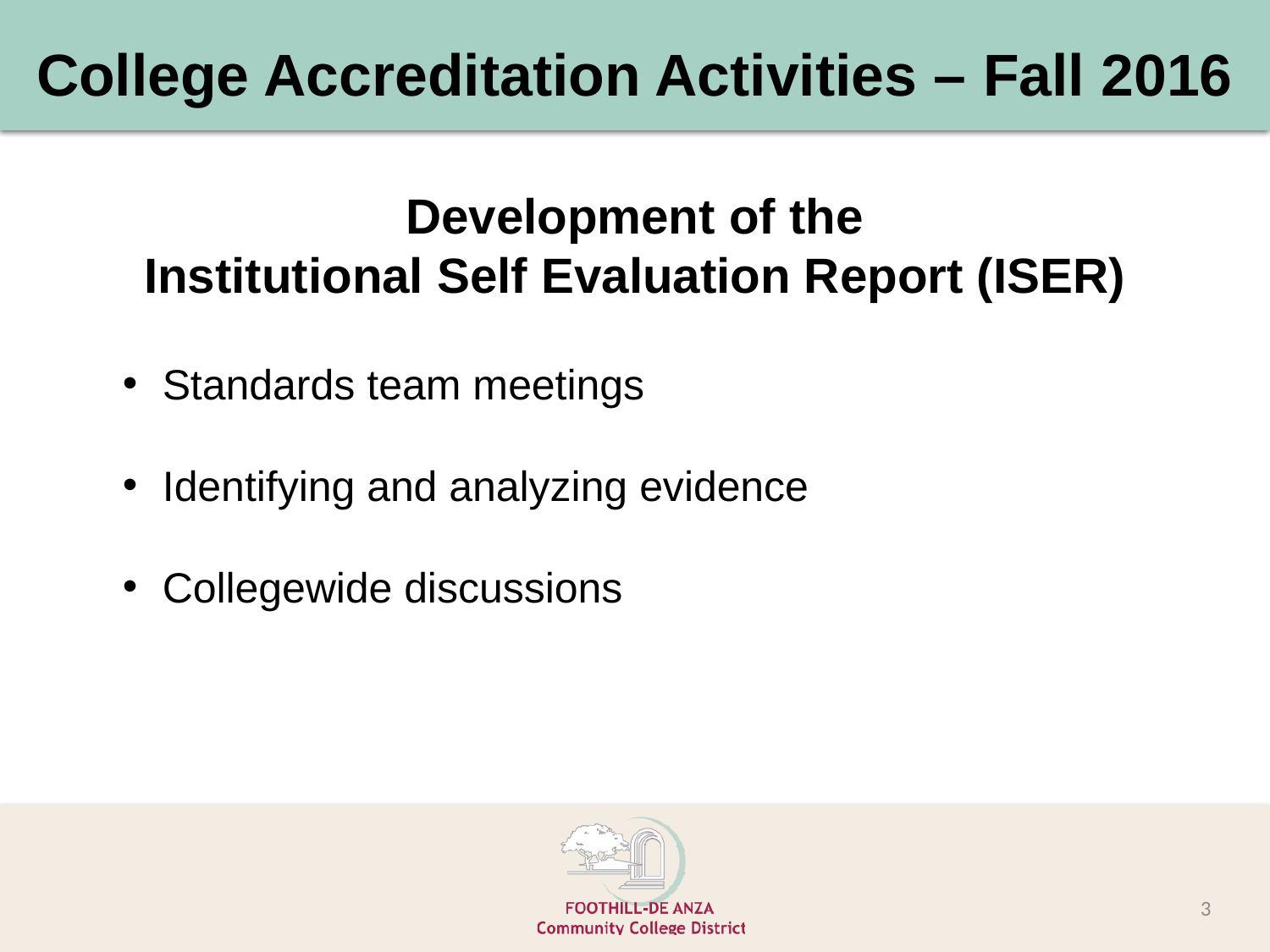

# College Accreditation Activities – Fall 2016
Development of the
Institutional Self Evaluation Report (ISER)
Standards team meetings

Identifying and analyzing evidence

Collegewide discussions

3